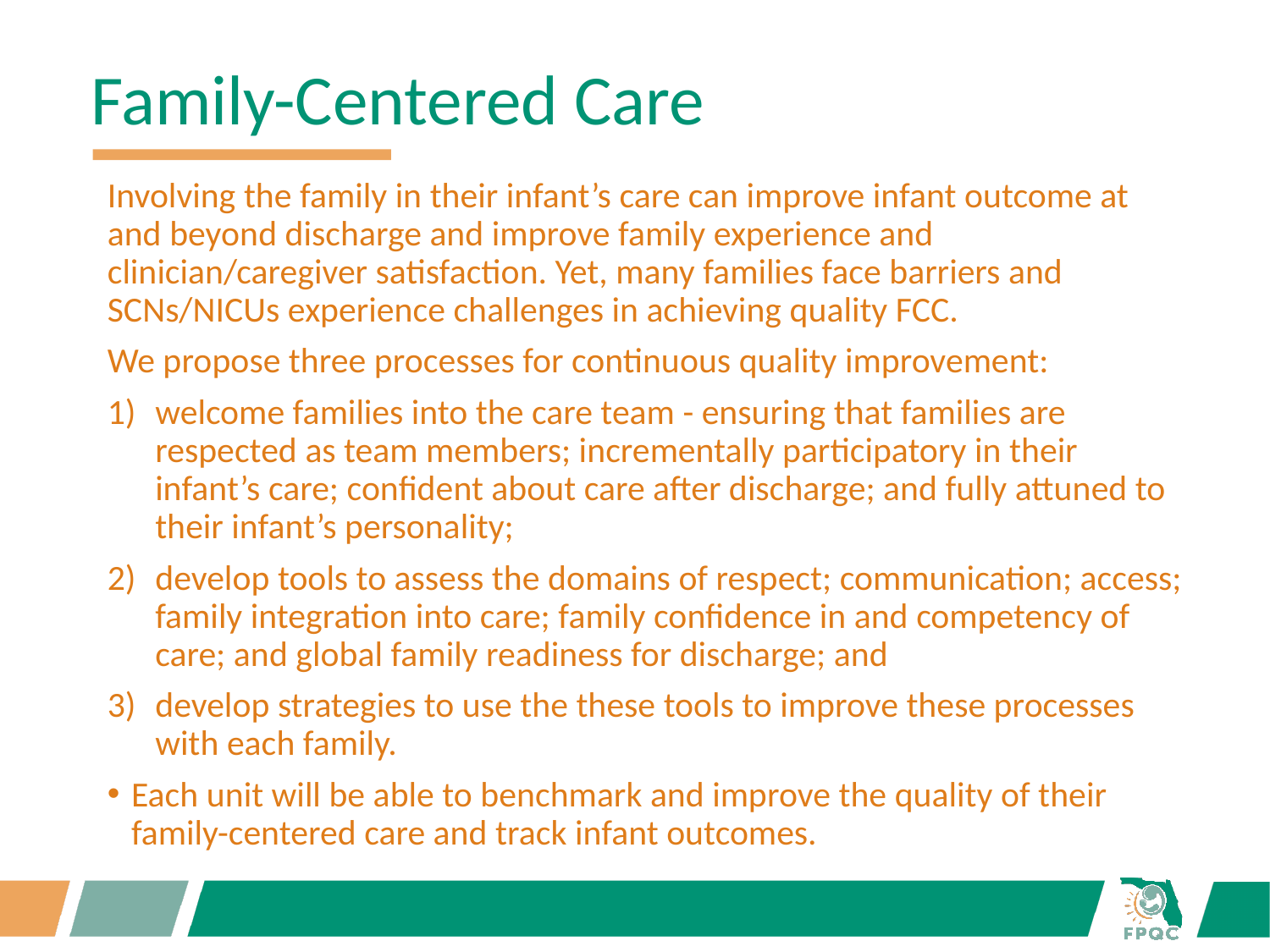

# Family-Centered Care
Involving the family in their infant’s care can improve infant outcome at and beyond discharge and improve family experience and clinician/caregiver satisfaction. Yet, many families face barriers and SCNs/NICUs experience challenges in achieving quality FCC.
We propose three processes for continuous quality improvement:
welcome families into the care team - ensuring that families are respected as team members; incrementally participatory in their infant’s care; confident about care after discharge; and fully attuned to their infant’s personality;
develop tools to assess the domains of respect; communication; access; family integration into care; family confidence in and competency of care; and global family readiness for discharge; and
develop strategies to use the these tools to improve these processes with each family.
Each unit will be able to benchmark and improve the quality of their family-centered care and track infant outcomes.